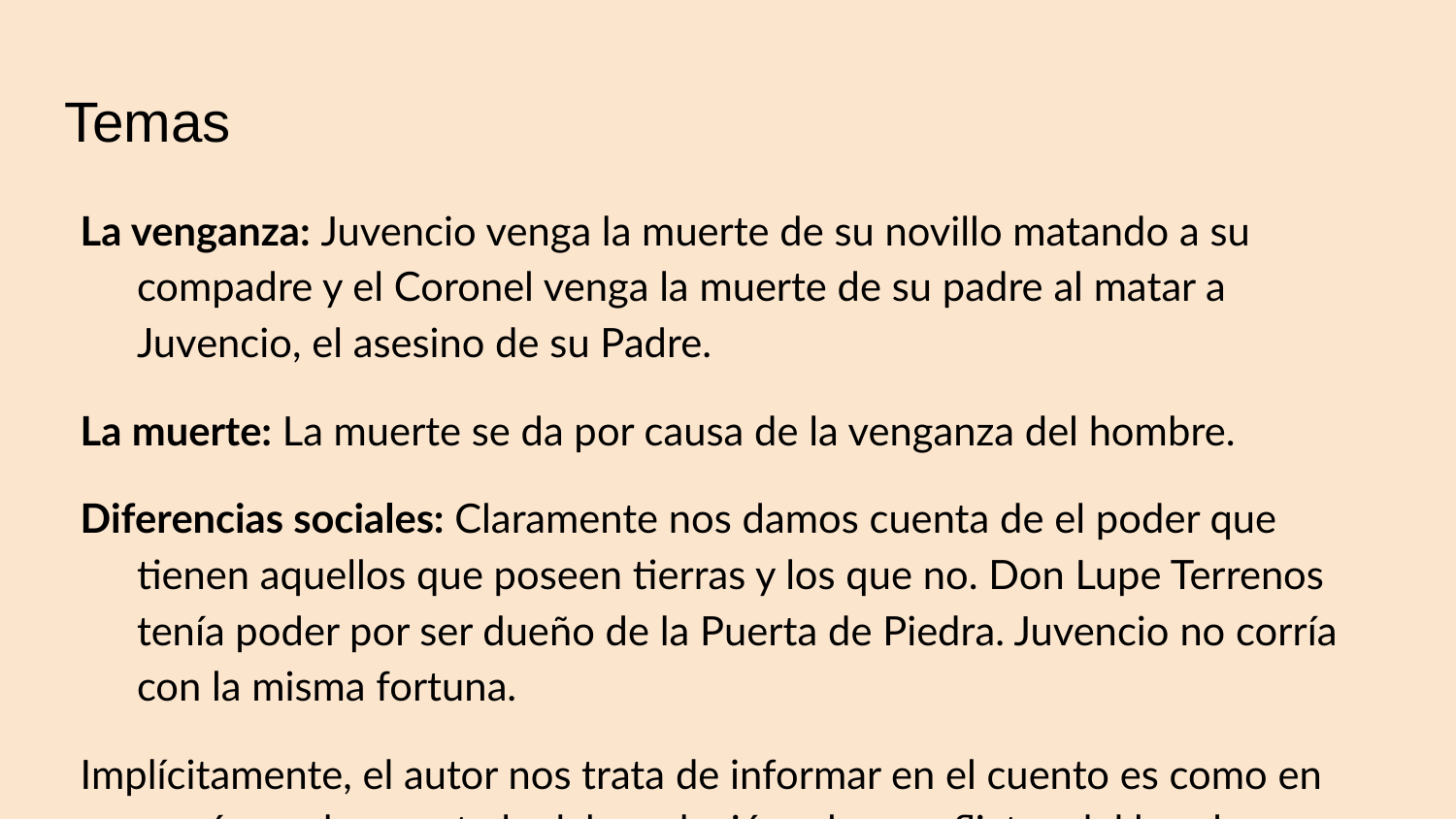

# Temas
La venganza: Juvencio venga la muerte de su novillo matando a su compadre y el Coronel venga la muerte de su padre al matar a Juvencio, el asesino de su Padre.
La muerte: La muerte se da por causa de la venganza del hombre.
Diferencias sociales: Claramente nos damos cuenta de el poder que tienen aquellos que poseen tierras y los que no. Don Lupe Terrenos tenía poder por ser dueño de la Puerta de Piedra. Juvencio no corría con la misma fortuna.
Implícitamente, el autor nos trata de informar en el cuento es como en esa época la muerte le daba solución a los conflictos del hombre.